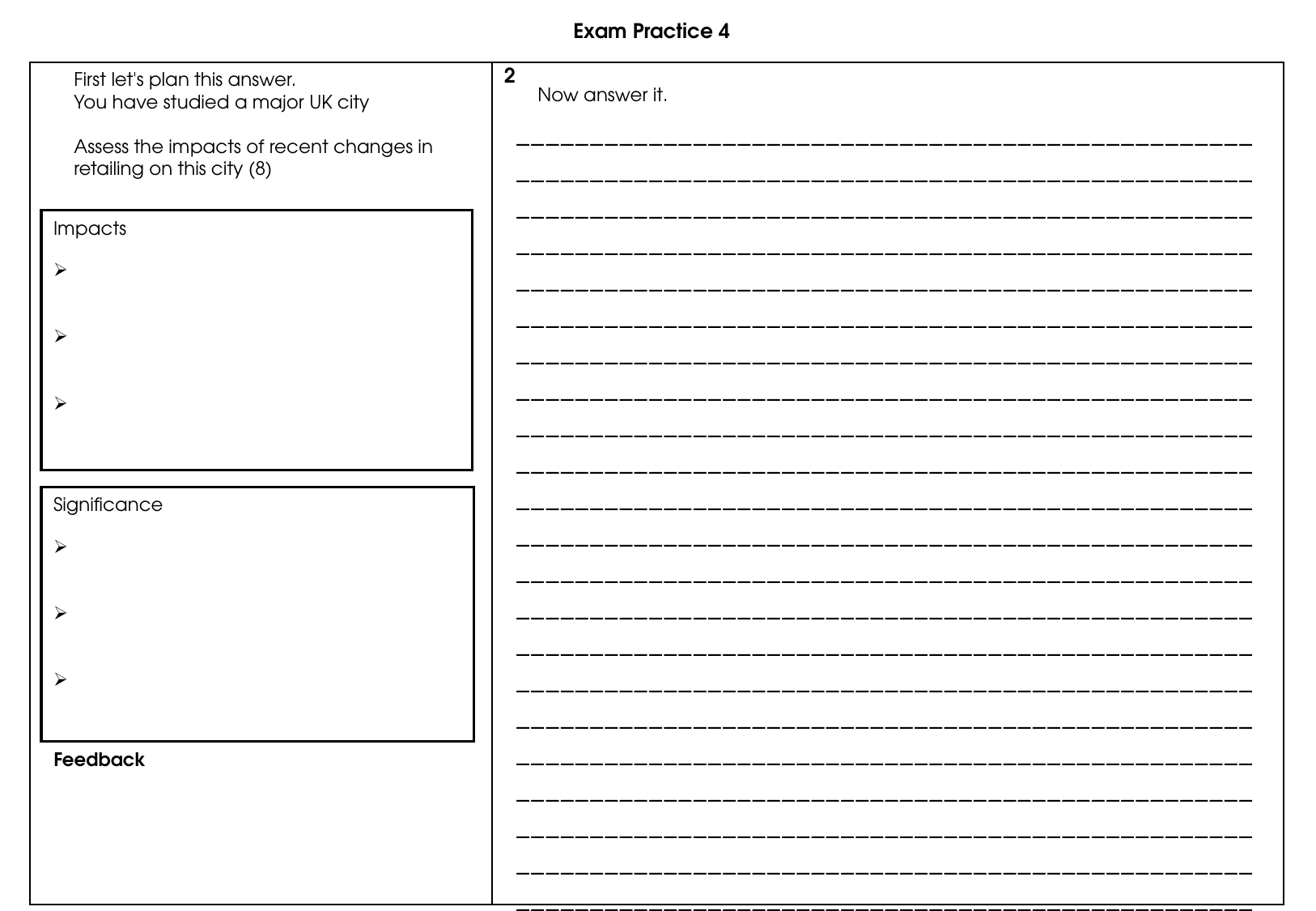

Exam Practice 4
First let's plan this answer.
You have studied a major UK city

Assess the impacts of recent changes in retailing on this city (8)

|  | 2 |
| --- | --- |
Now answer it.
_________________________________________________________________________________________________________________________________________________________________________________________________________________________________________________________________________________________________________________________________________________________________________________________________________________________________________________________________________________________________________________________________________________________________________________________________________________________________________________________________________________________________________________________________________________________________________________________________________________________________________________________________________________________________________________________________________________________________________________________________________________________________________________________________________________________________________________________________________________________
Impacts

Significance

Feedback